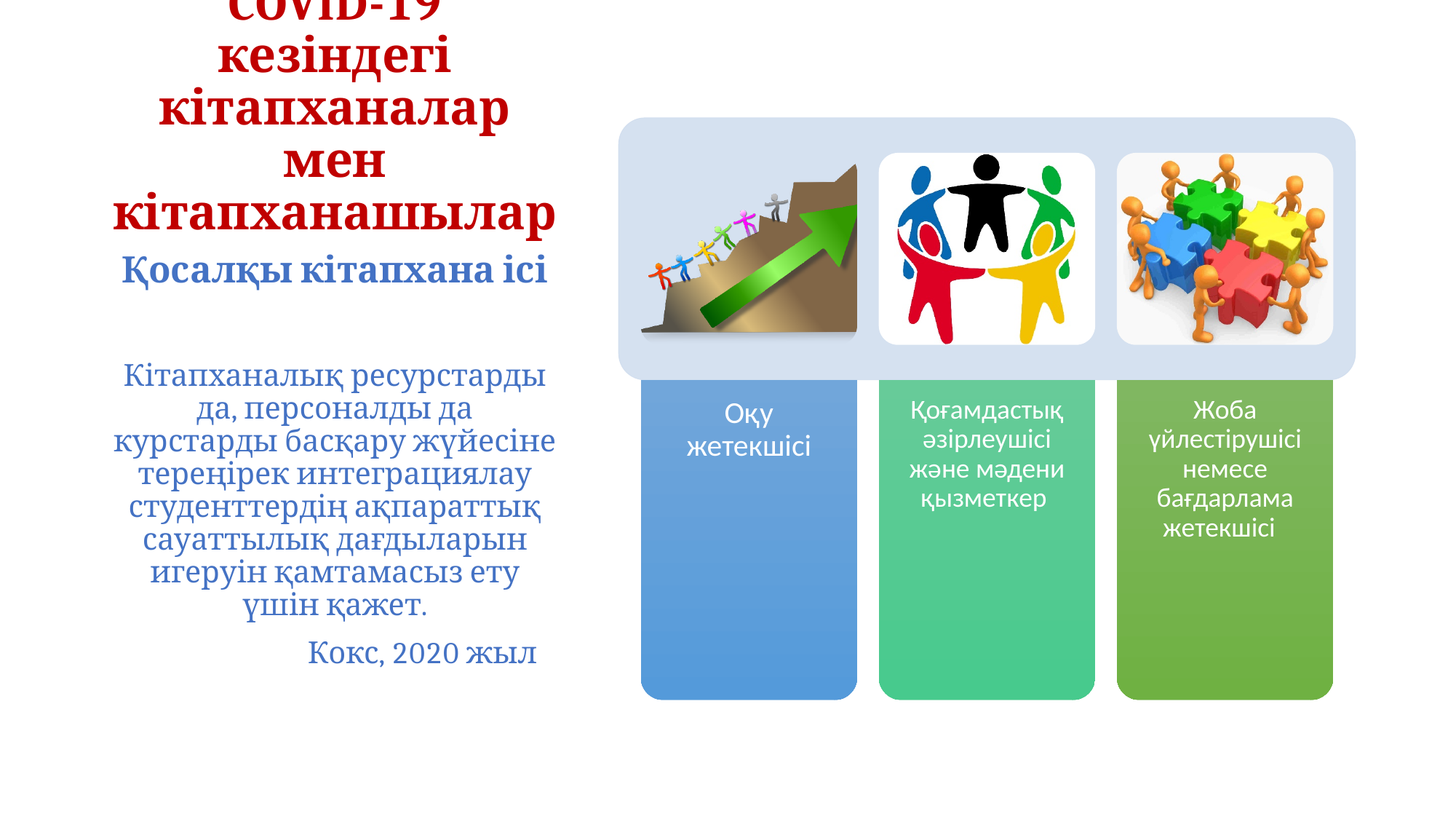

# COVID-19 кезіндегі кітапханалар мен кітапханашылар
Оқу жетекшісі
Қоғамдастық әзірлеушісі және мәдени қызметкер
Жоба үйлестірушісі немесе бағдарлама жетекшісі
Қосалқы кітапхана ісі

Кітапханалық ресурстарды да, персоналды да курстарды басқару жүйесіне тереңірек интеграциялау студенттердің ақпараттық сауаттылық дағдыларын игеруін қамтамасыз ету үшін қажет.
                          Кокс, 2020 жыл